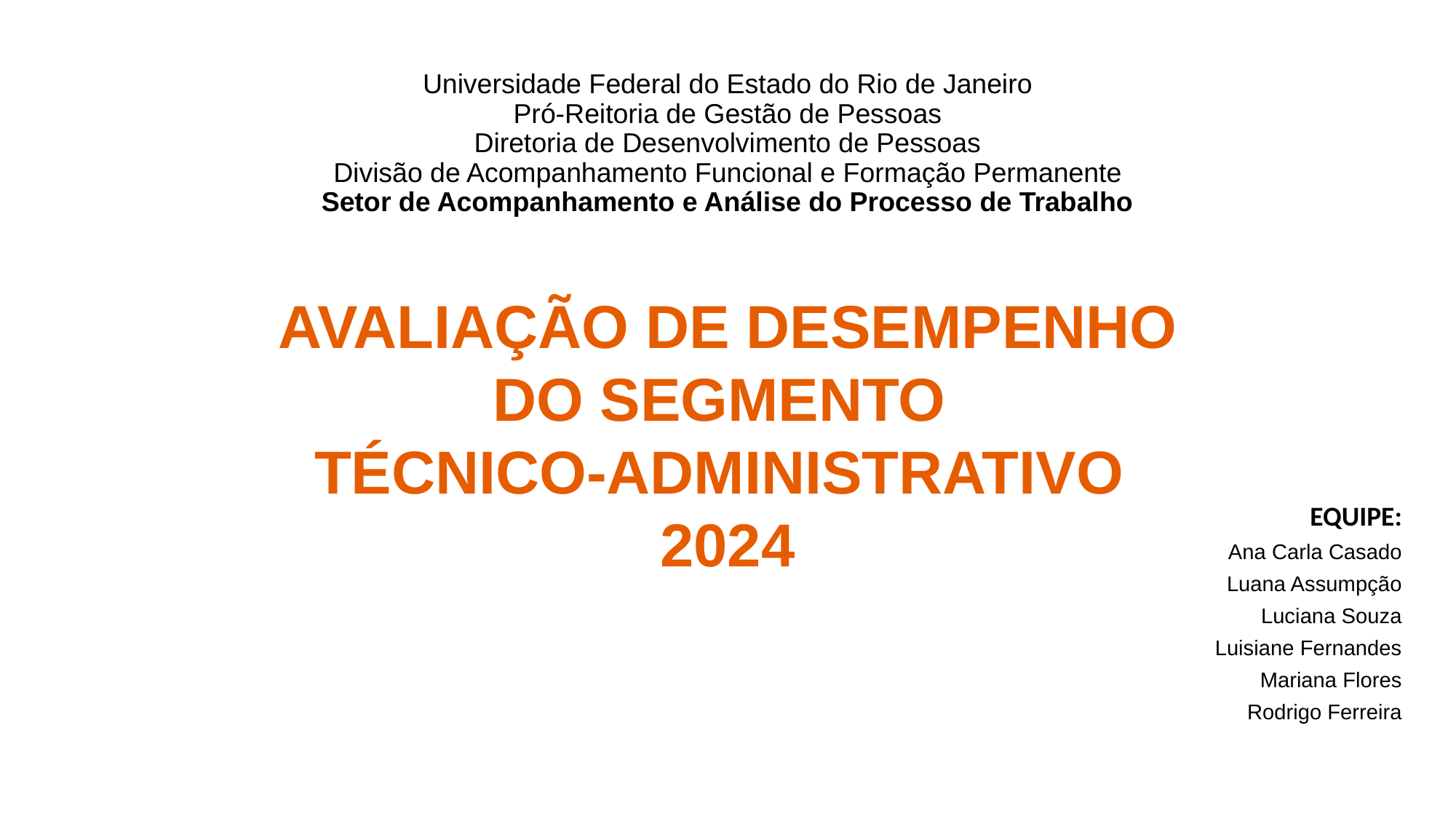

Universidade Federal do Estado do Rio de Janeiro
Pró-Reitoria de Gestão de Pessoas
Diretoria de Desenvolvimento de Pessoas
Divisão de Acompanhamento Funcional e Formação Permanente
Setor de Acompanhamento e Análise do Processo de Trabalho
AVALIAÇÃO DE DESEMPENHO
DO SEGMENTO
TÉCNICO-ADMINISTRATIVO
2024
EQUIPE:
Ana Carla Casado
Luana Assumpção
Luciana Souza
Luisiane Fernandes
Mariana Flores
Rodrigo Ferreira